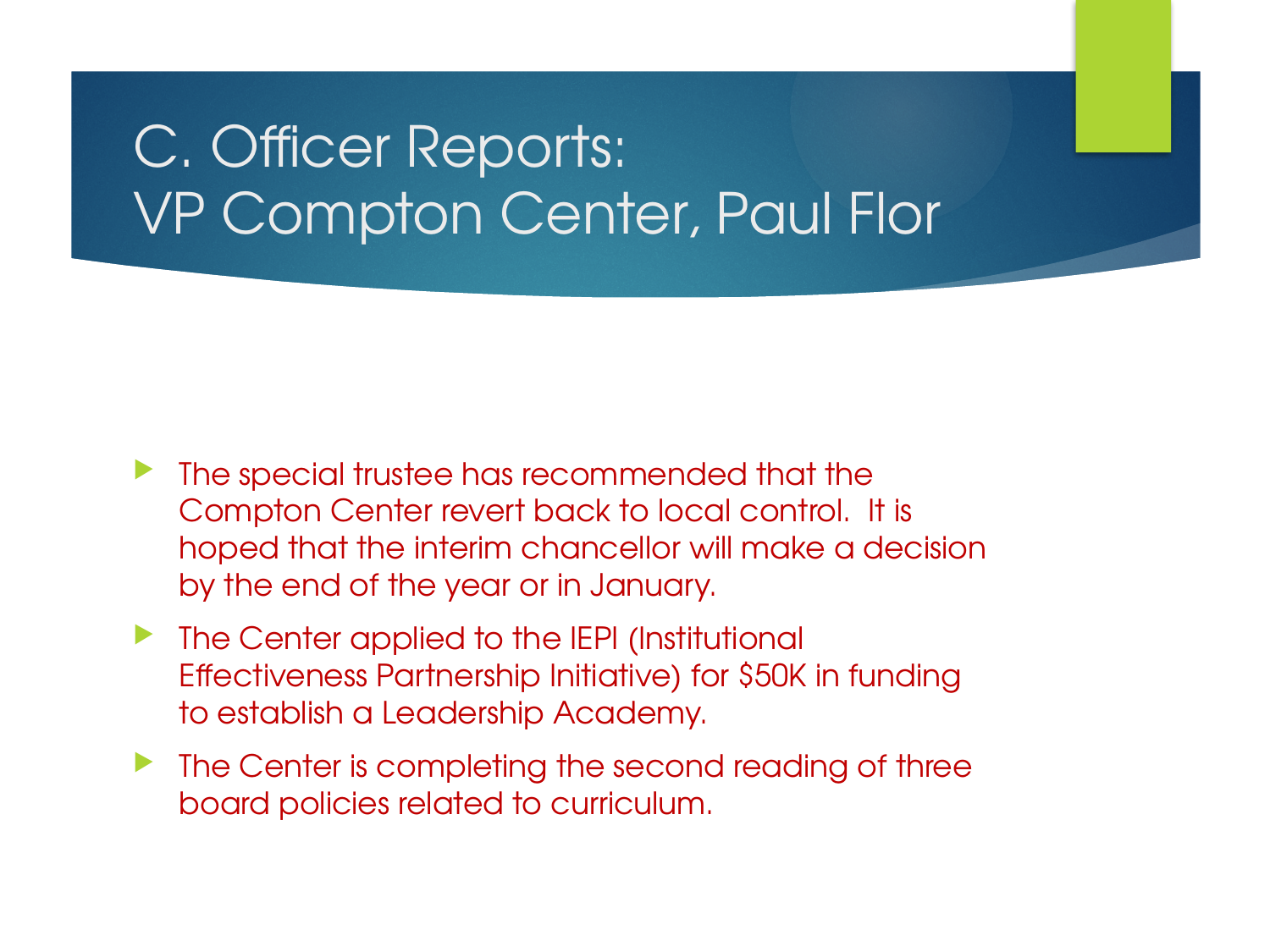

# C. Officer Reports: VP Compton Center, Paul Flor

The special trustee has recommended that the Compton Center revert back to local control.  It is hoped that the interim chancellor will make a decision by the end of the year or in January.
The Center applied to the IEPI (Institutional Effectiveness Partnership Initiative) for $50K in funding to establish a Leadership Academy.
The Center is completing the second reading of three board policies related to curriculum.